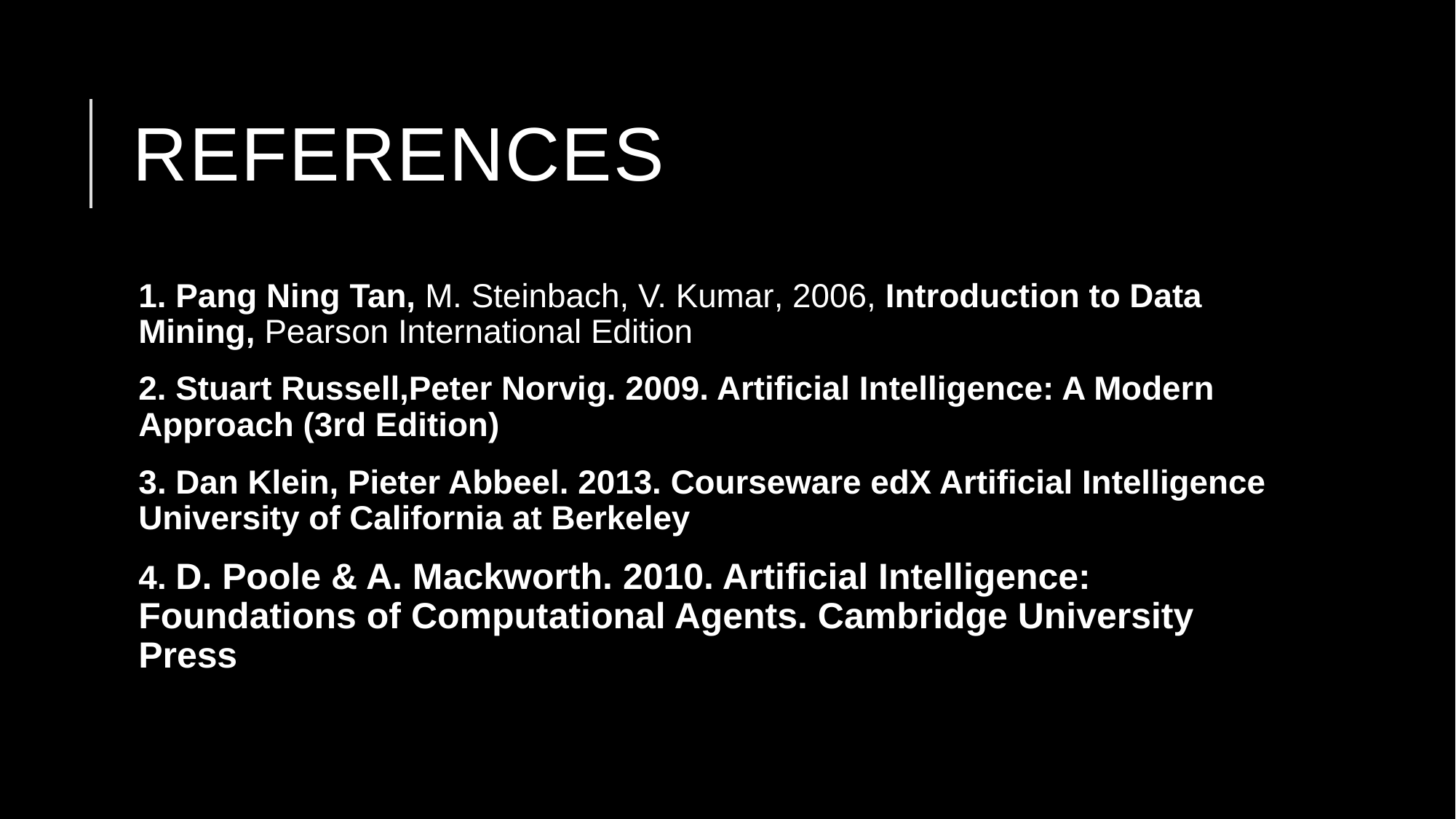

# REferences
1. Pang Ning Tan, M. Steinbach, V. Kumar, 2006, Introduction to Data Mining, Pearson International Edition
2. Stuart Russell,Peter Norvig. 2009. Artificial Intelligence: A Modern Approach (3rd Edition)
3. Dan Klein, Pieter Abbeel. 2013. Courseware edX Artificial Intelligence University of California at Berkeley
4. D. Poole & A. Mackworth. 2010. Artificial Intelligence: Foundations of Computational Agents. Cambridge University Press